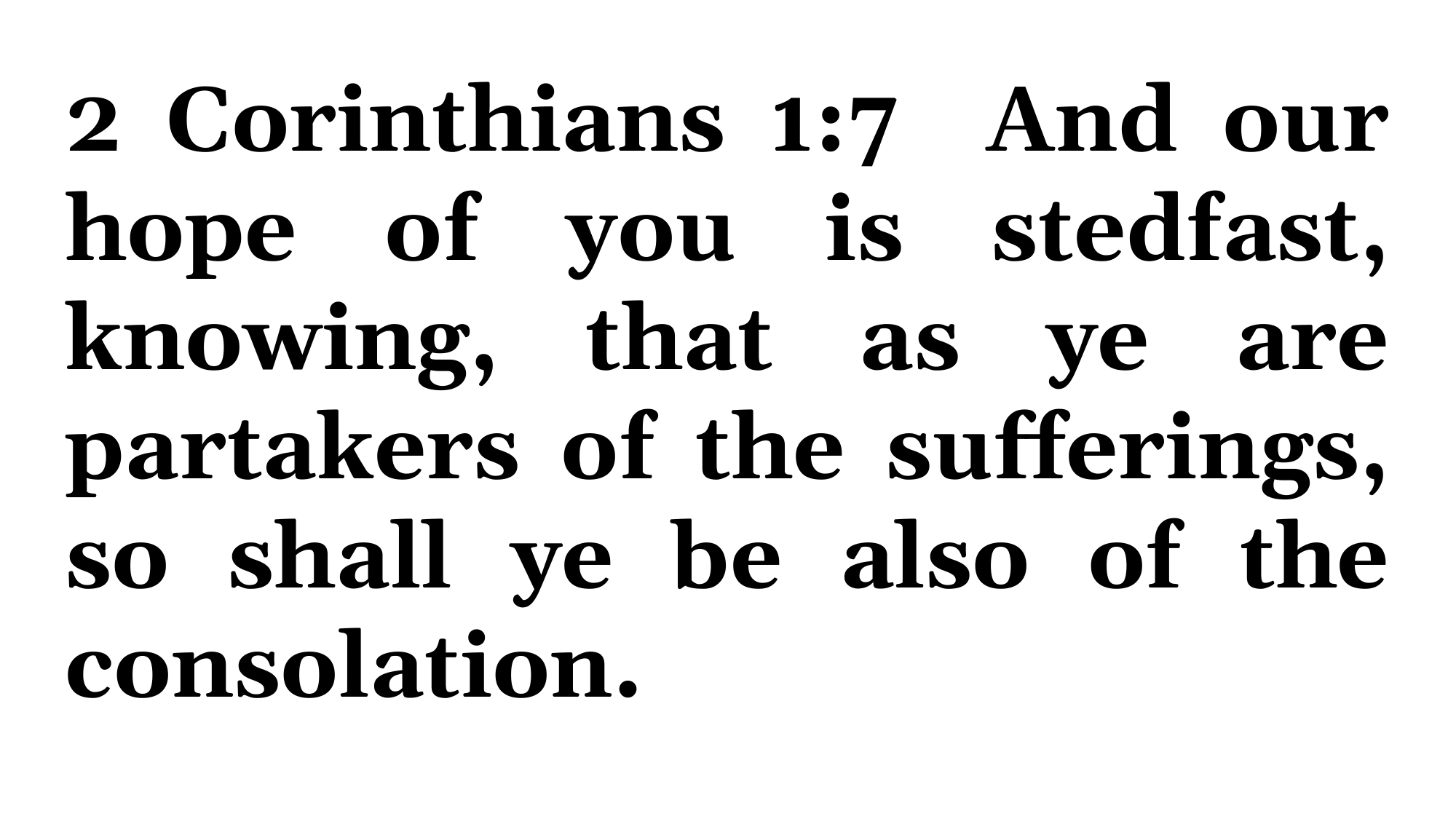

2 Corinthians 1:7  And our hope of you is stedfast, knowing, that as ye are partakers of the sufferings, so shall ye be also of the consolation.